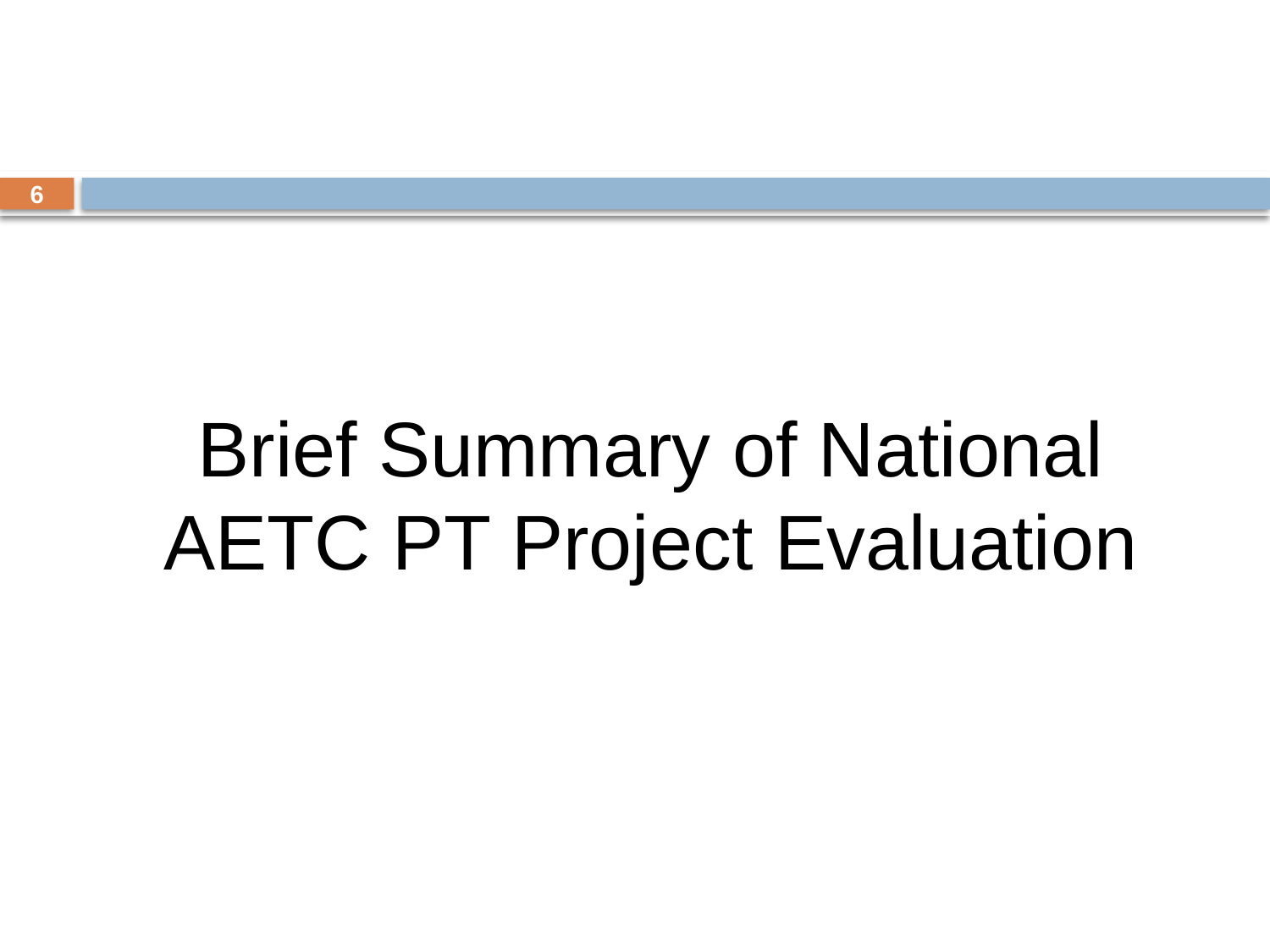

6
Brief Summary of National AETC PT Project Evaluation